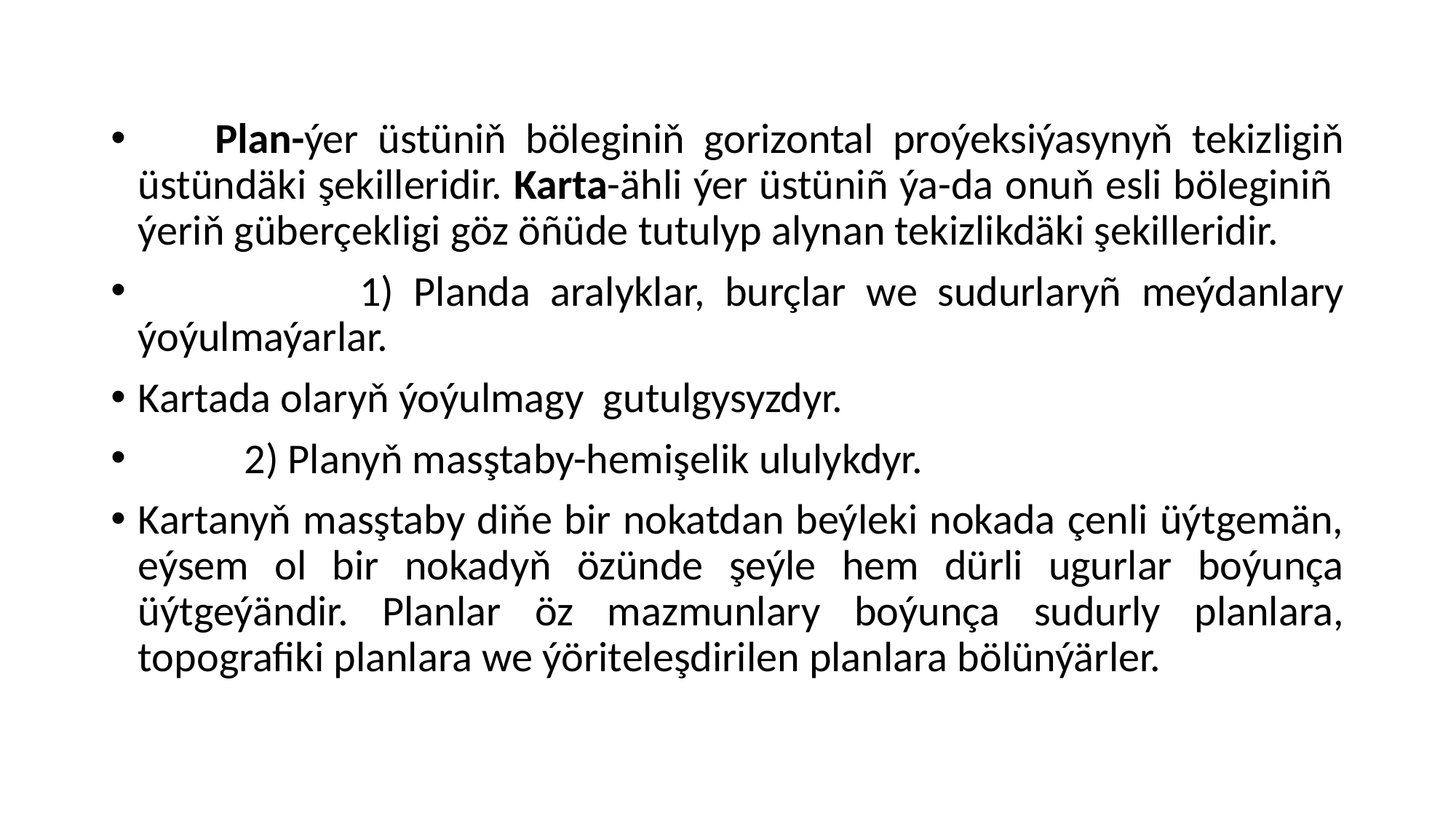

#
    Plan-ýer üstüniň böleginiň gorizontal proýeksiýasynyň tekizligiň üstündäki şekilleridir. Karta-ähli ýer üstüniñ ýa-da onuň esli böleginiñ  ýeriň güberçekligi göz öñüde tutulyp alynan tekizlikdäki şekilleridir.
           1) Planda aralyklar, burçlar we sudurlaryñ meýdanlary ýoýulmaýarlar.
Kartada olaryň ýoýulmagy  gutulgysyzdyr.
           2) Planyň masştaby-hemişelik ululykdyr.
Kartanyň masştaby diňe bir nokatdan beýleki nokada çenli üýtgemän, eýsem ol bir nokadyň özünde şeýle hem dürli ugurlar boýunça üýtgeýändir. Planlar öz mazmunlary boýunça sudurly planlara, topografiki planlara we ýöriteleşdirilen planlara bölünýärler.